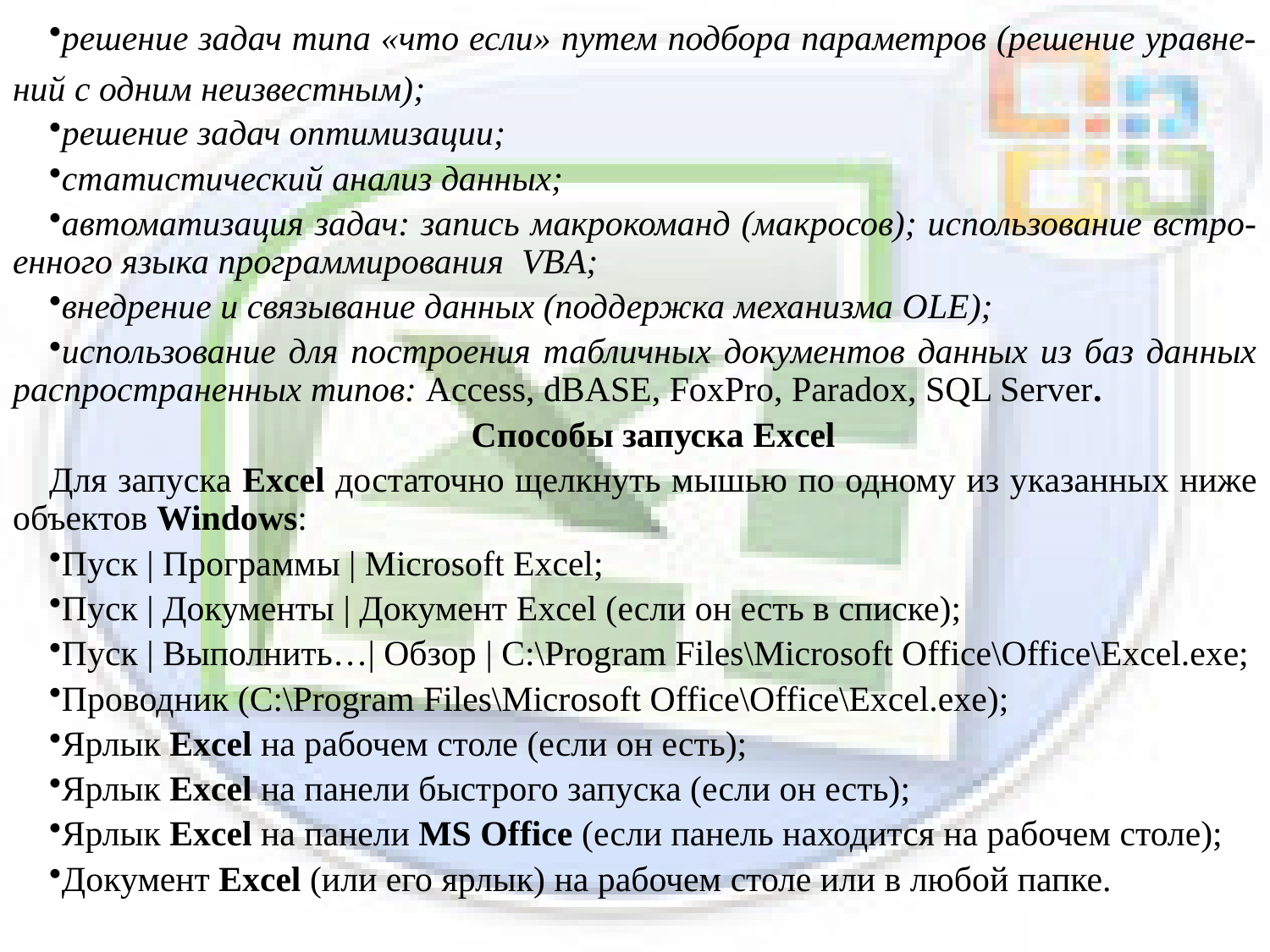

решение задач типа «что если» путем подбора параметров (решение уравне-ний с одним неизвестным);
решение задач оптимизации;
статистический анализ данных;
автоматизация задач: запись макрокоманд (макросов); использование встро-енного языка программирования  VBA;
внедрение и связывание данных (поддержка механизма OLE);
использование для построения табличных документов данных из баз данных распространенных типов: Access, dBASE, FoxPro, Paradox, SQL Server.
Способы запуска Excel
Для запуска Excel достаточно щелкнуть мышью по одному из указанных ниже объектов Windows:
Пуск | Программы | Microsoft Excel;
Пуск | Документы | Документ Excel (если он есть в списке);
Пуск | Выполнить…| Обзор | C:\Program Files\Microsoft Office\Office\Excel.exe;
Проводник (C:\Program Files\Microsoft Office\Office\Excel.exe);
Ярлык Excel на рабочем столе (если он есть);
Ярлык Excel на панели быстрого запуска (если он есть);
Ярлык Excel на панели MS Office (если панель находится на рабочем столе);
Документ Excel (или его ярлык) на рабочем столе или в любой папке.